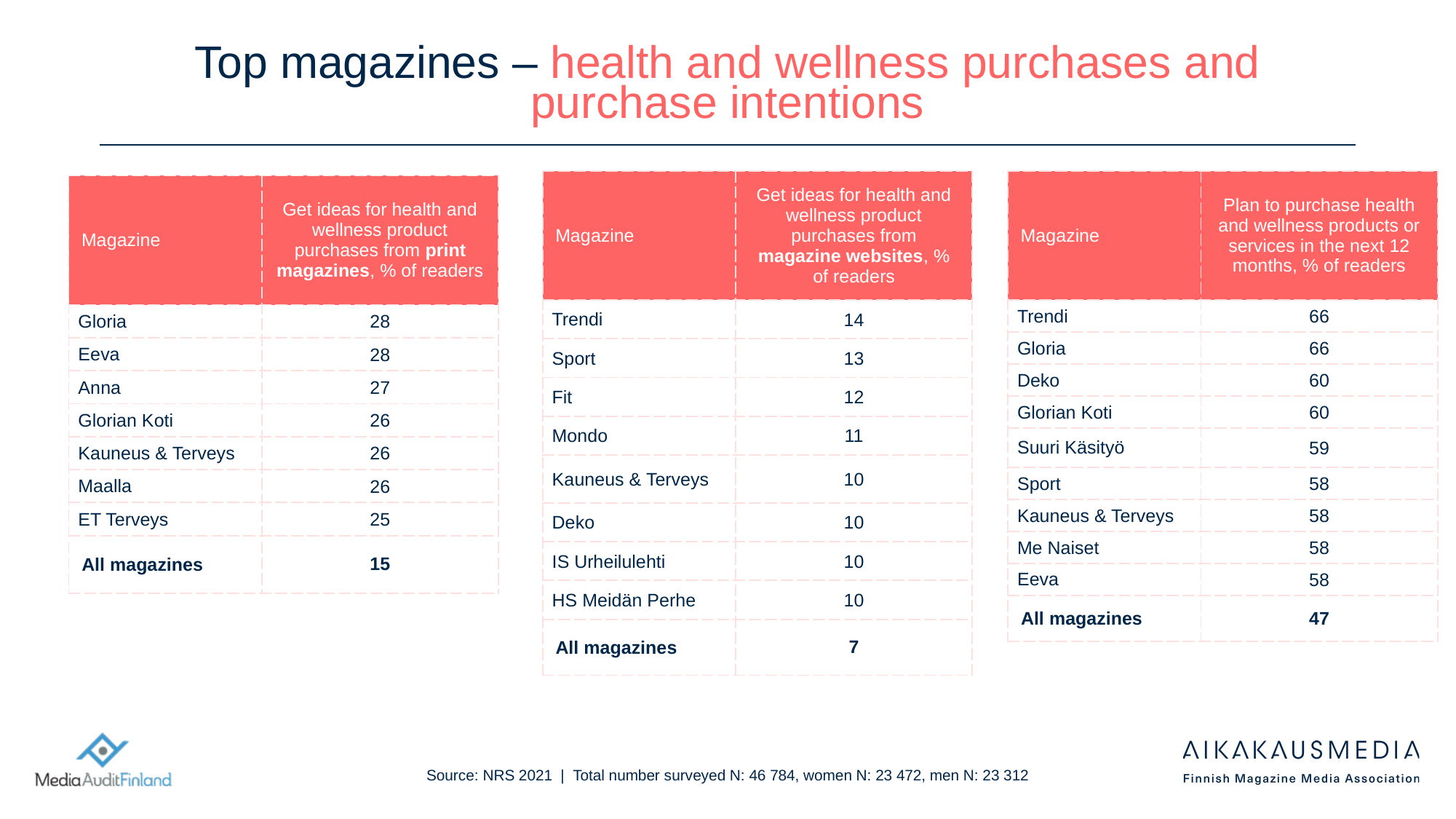

# Top magazines – health and wellness purchases and purchase intentions
| Magazine | Get ideas for health and wellness product purchases from magazine websites, % of readers |
| --- | --- |
| Trendi | 14 |
| Sport | 13 |
| Fit | 12 |
| Mondo | 11 |
| Kauneus & Terveys | 10 |
| Deko | 10 |
| IS Urheilulehti | 10 |
| HS Meidän Perhe | 10 |
| All magazines | 7 |
| Magazine | Plan to purchase health and wellness products or services in the next 12 months, % of readers |
| --- | --- |
| Trendi | 66 |
| Gloria | 66 |
| Deko | 60 |
| Glorian Koti | 60 |
| Suuri Käsityö | 59 |
| Sport | 58 |
| Kauneus & Terveys | 58 |
| Me Naiset | 58 |
| Eeva | 58 |
| All magazines | 47 |
| Magazine | Get ideas for health and wellness product purchases from print magazines, % of readers |
| --- | --- |
| Gloria | 28 |
| Eeva | 28 |
| Anna | 27 |
| Glorian Koti | 26 |
| Kauneus & Terveys | 26 |
| Maalla | 26 |
| ET Terveys | 25 |
| All magazines | 15 |
Source: NRS 2021  |  Total number surveyed N: 46 784, women N: 23 472, men N: 23 312